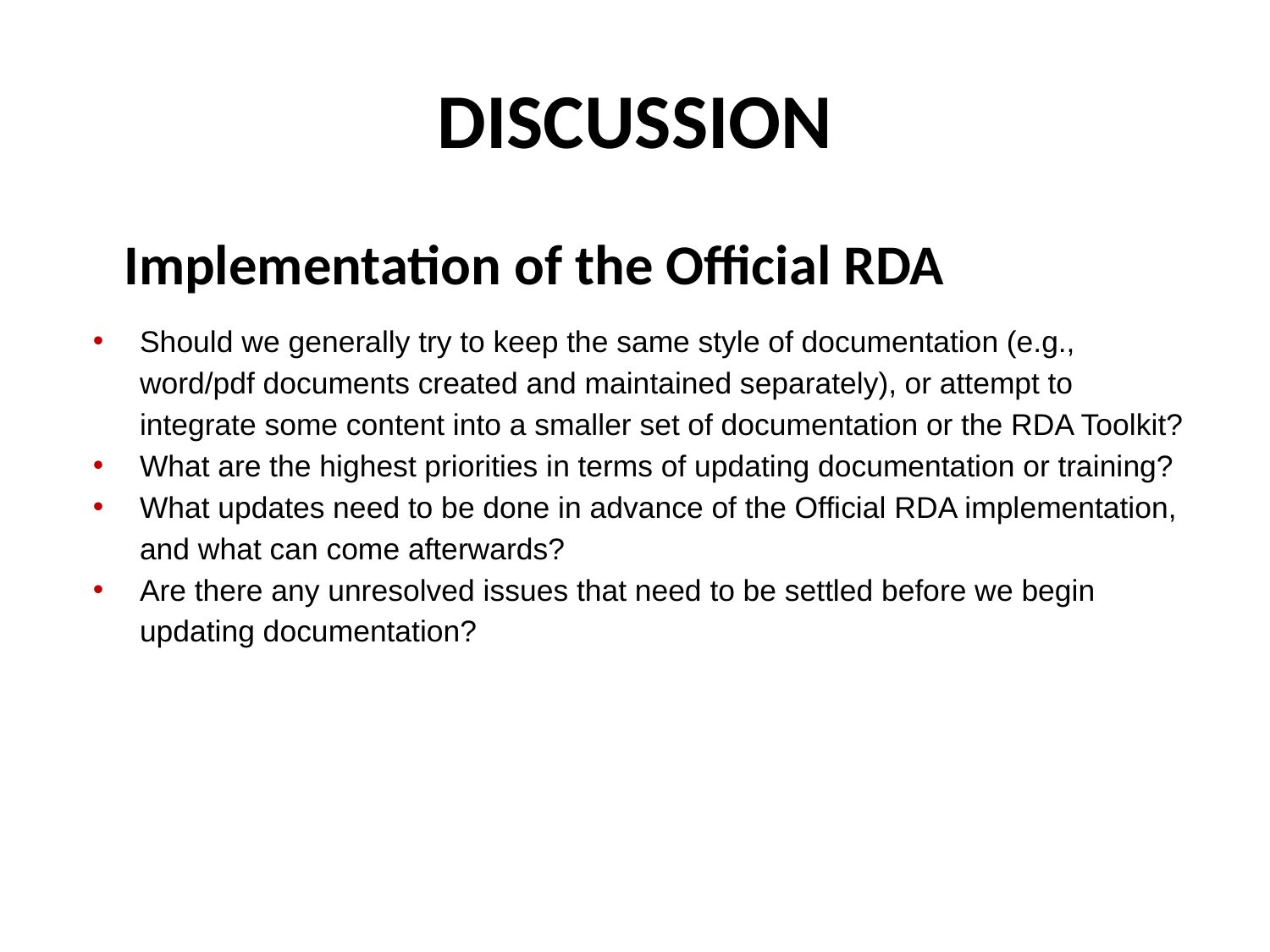

# DISCUSSION
Implementation of the Official RDA
Should we generally try to keep the same style of documentation (e.g., word/pdf documents created and maintained separately), or attempt to integrate some content into a smaller set of documentation or the RDA Toolkit?
What are the highest priorities in terms of updating documentation or training?
What updates need to be done in advance of the Official RDA implementation, and what can come afterwards?
Are there any unresolved issues that need to be settled before we begin updating documentation?